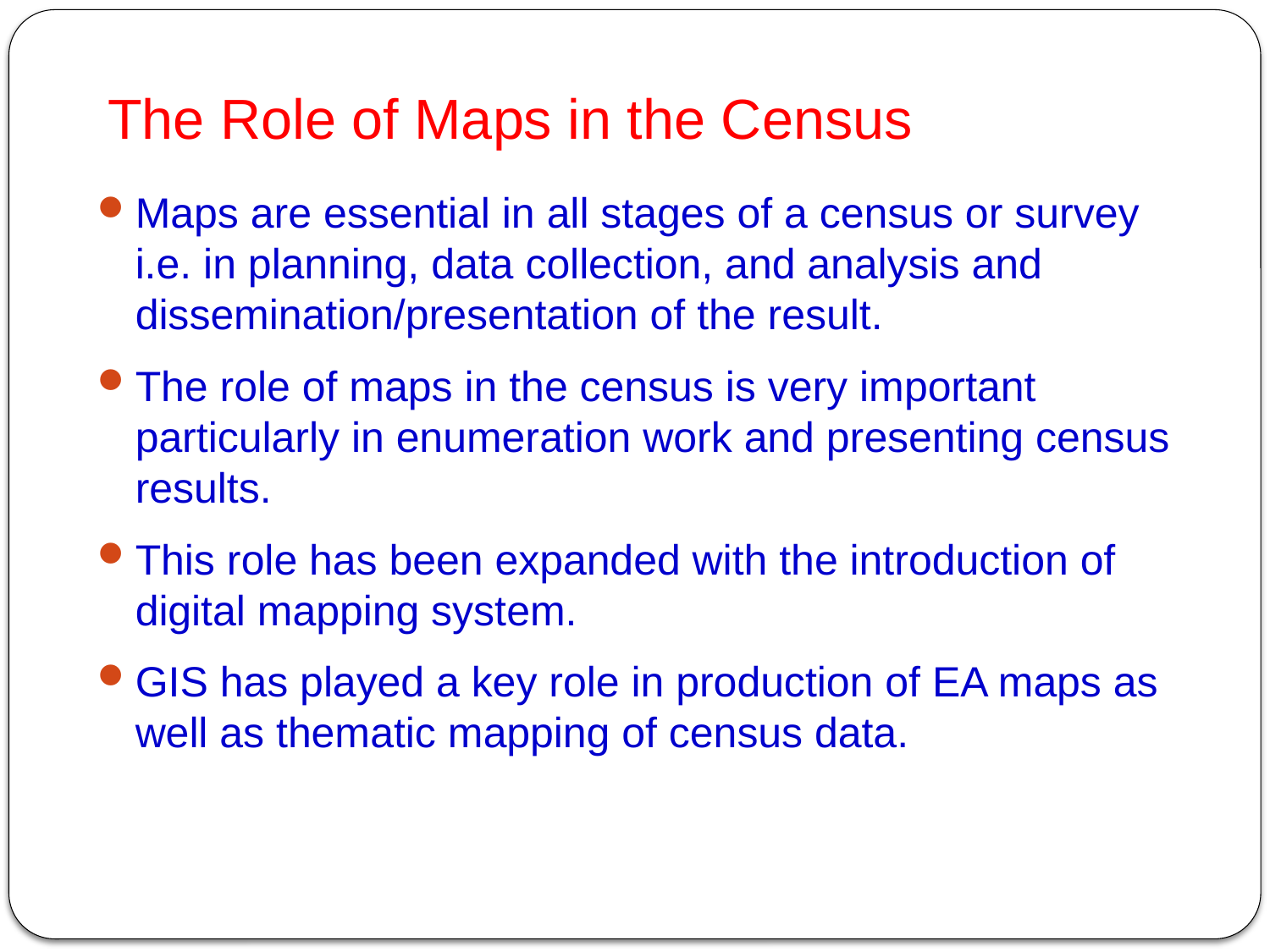

# The Role of Maps in the Census
Maps are essential in all stages of a census or survey i.e. in planning, data collection, and analysis and dissemination/presentation of the result.
The role of maps in the census is very important particularly in enumeration work and presenting census results.
This role has been expanded with the introduction of digital mapping system.
GIS has played a key role in production of EA maps as well as thematic mapping of census data.